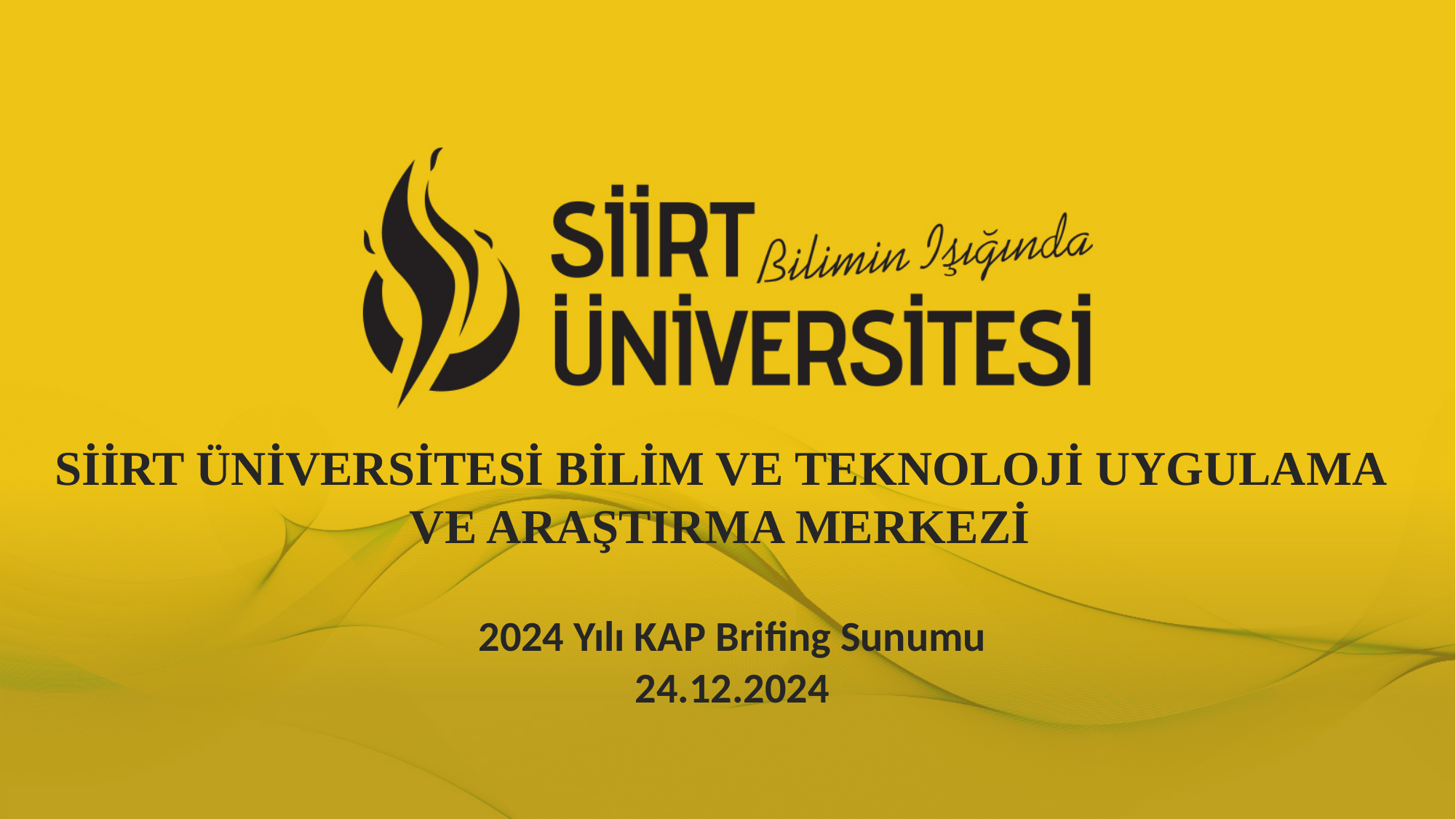

SİİRT ÜNİVERSİTESİ BİLİM VE TEKNOLOJİ UYGULAMA VE ARAŞTIRMA MERKEZİ
2024 Yılı KAP Brifing Sunumu
24.12.2024